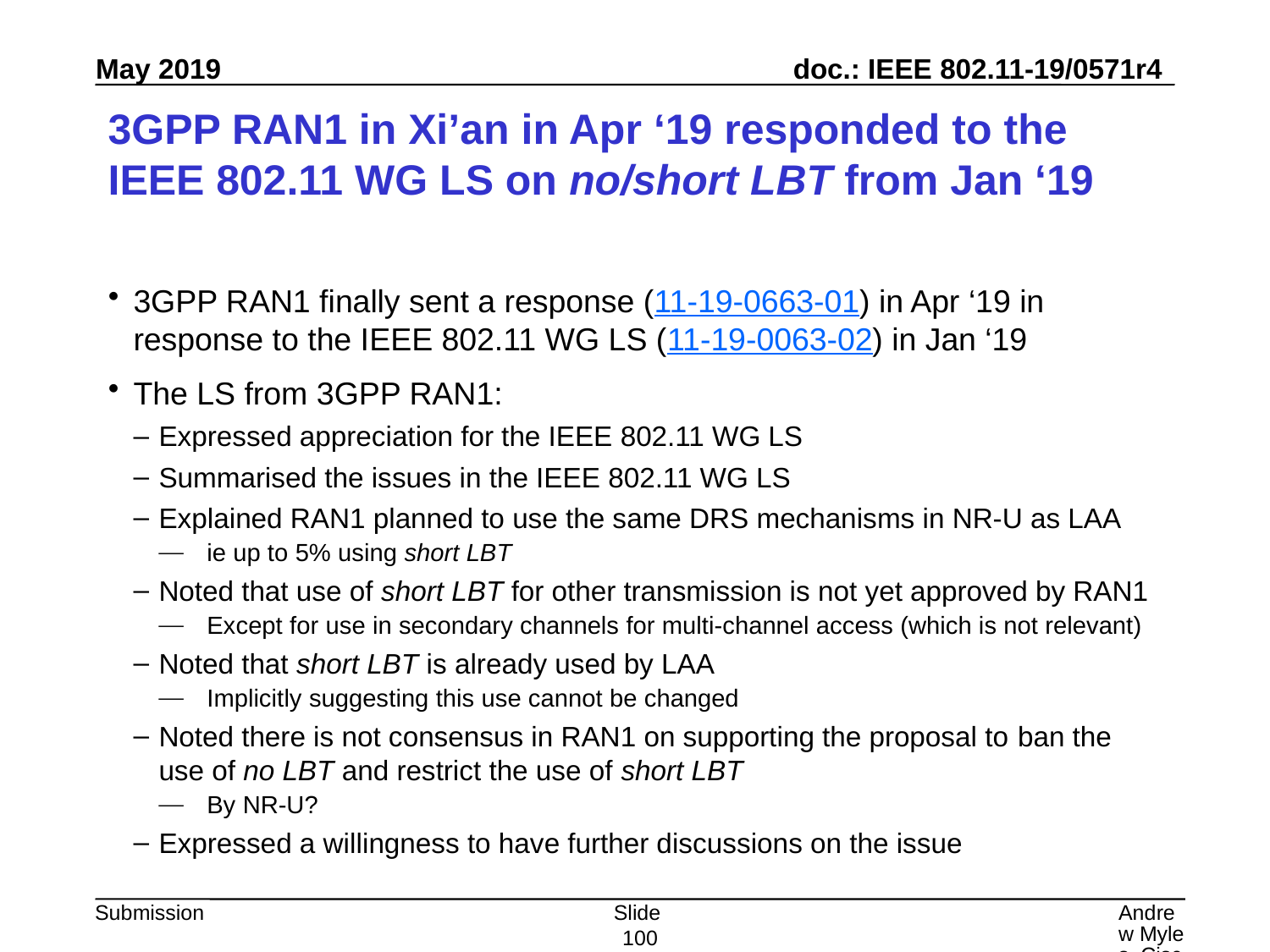

# 3GPP RAN1 in Xi’an in Apr ‘19 responded to the IEEE 802.11 WG LS on no/short LBT from Jan ‘19
3GPP RAN1 finally sent a response (11-19-0663-01) in Apr ‘19 in response to the IEEE 802.11 WG LS (11-19-0063-02) in Jan ‘19
The LS from 3GPP RAN1:
Expressed appreciation for the IEEE 802.11 WG LS
Summarised the issues in the IEEE 802.11 WG LS
Explained RAN1 planned to use the same DRS mechanisms in NR-U as LAA
ie up to 5% using short LBT
Noted that use of short LBT for other transmission is not yet approved by RAN1
Except for use in secondary channels for multi-channel access (which is not relevant)
Noted that short LBT is already used by LAA
Implicitly suggesting this use cannot be changed
Noted there is not consensus in RAN1 on supporting the proposal to ban the use of no LBT and restrict the use of short LBT
By NR-U?
Expressed a willingness to have further discussions on the issue
Slide 100
Andrew Myles, Cisco